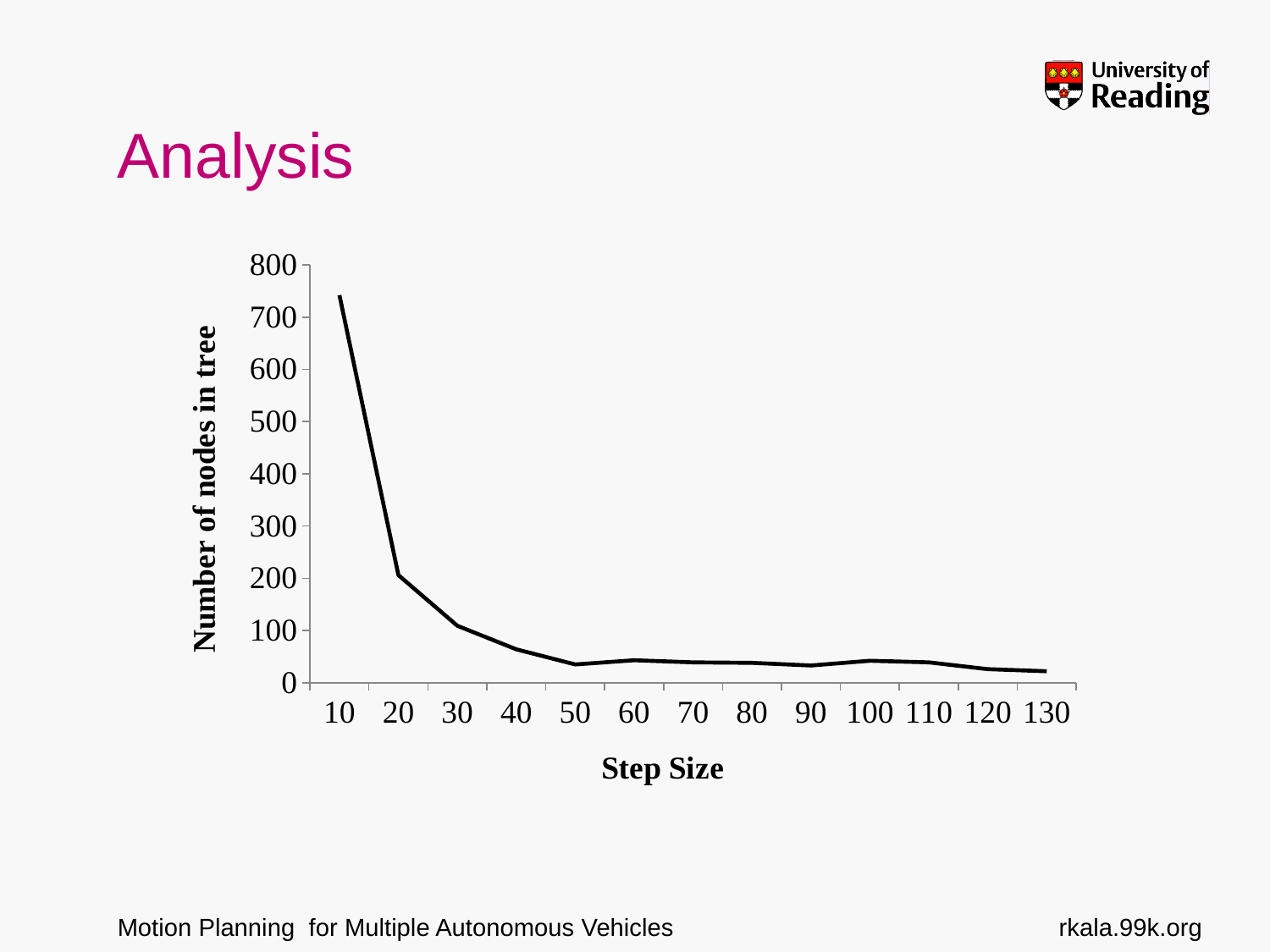

# Analysis

### Chart

| Category |  |
|---|---|
| 10 | 742.0 |
| 20 | 206.0 |
| 30 | 109.0 |
| 40 | 64.0 |
| 50 | 35.0 |
| 60 | 43.0 |
| 70 | 39.0 |
| 80 | 38.0 |
| 90 | 33.0 |
| 100 | 42.0 |
| 110 | 39.0 |
| 120 | 26.0 |
| 130 | 22.0 |
rkala.99k.org